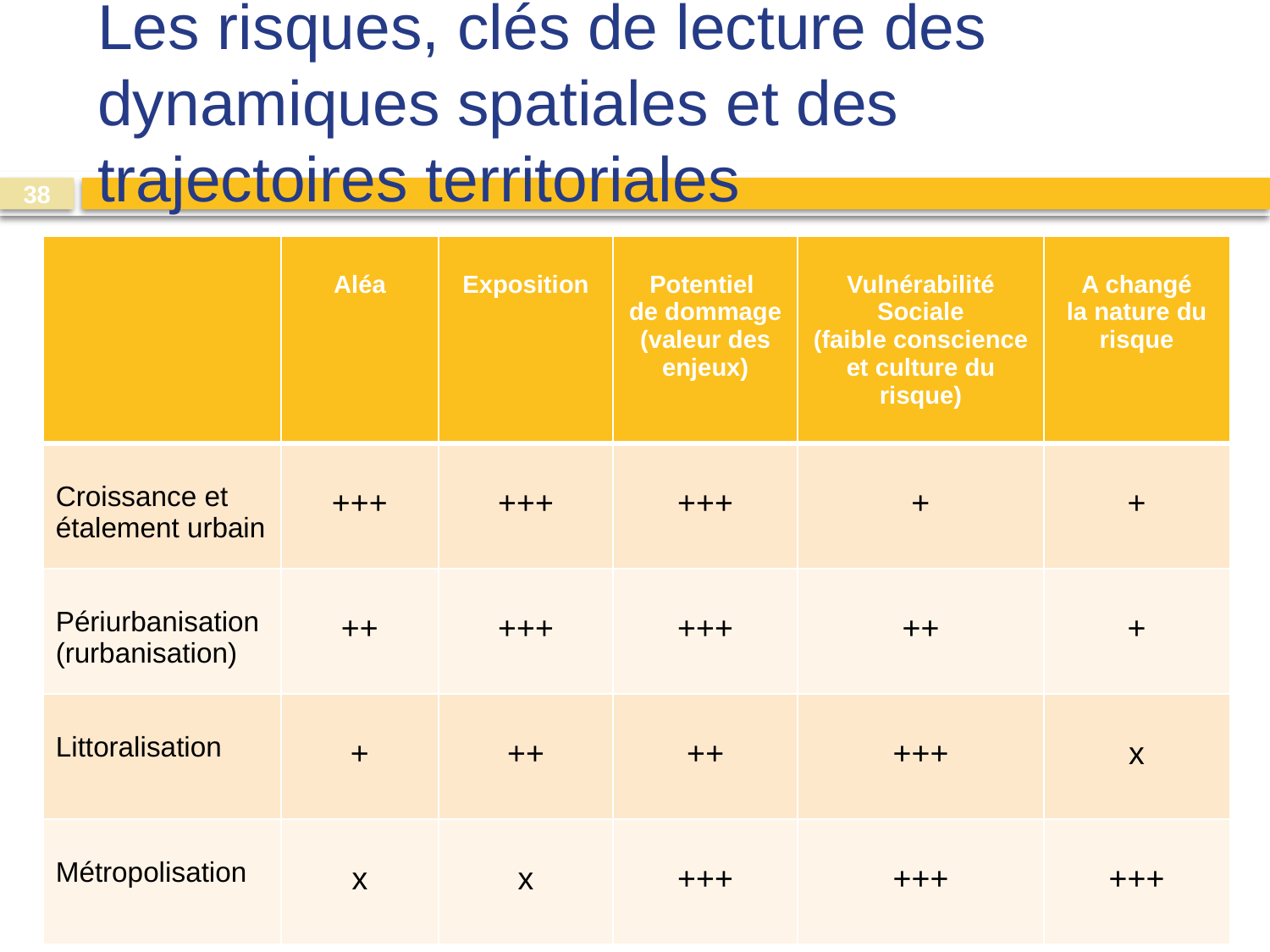

# Les risques, clés de lecture des dynamiques spatiales et des trajectoires territoriales
38
|  | Aléa | Exposition | Potentiel de dommage (valeur des enjeux) | Vulnérabilité Sociale (faible conscience et culture du risque) | A changé la nature du risque |
| --- | --- | --- | --- | --- | --- |
| Croissance et étalement urbain | +++ | +++ | +++ | + | + |
| Périurbanisation (rurbanisation) | ++ | +++ | +++ | ++ | + |
| Littoralisation | + | ++ | ++ | +++ | x |
| Métropolisation | x | x | +++ | +++ | +++ |